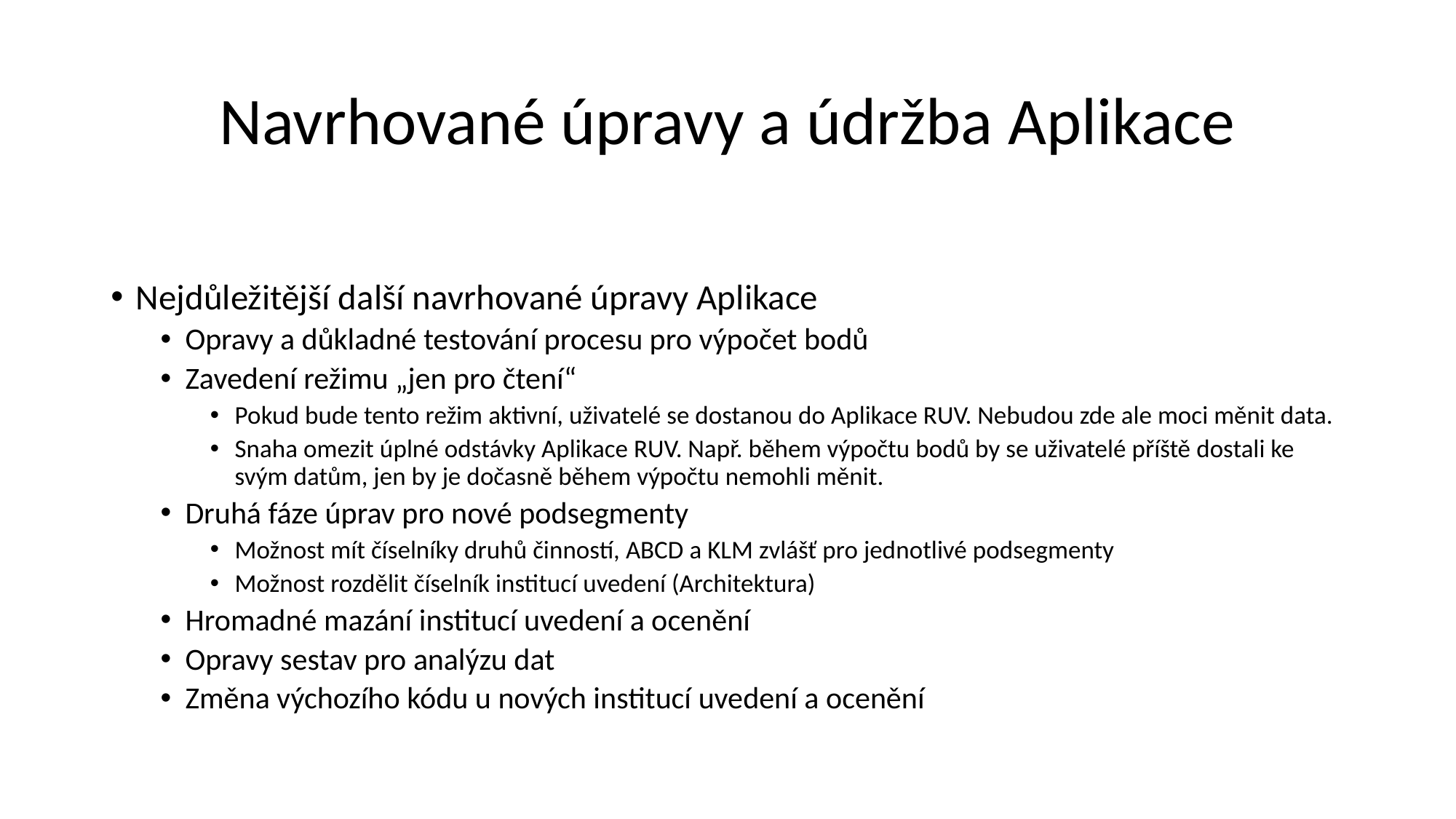

# Navrhované úpravy a údržba Aplikace

Nejdůležitější další navrhované úpravy Aplikace
Opravy a důkladné testování procesu pro výpočet bodů
Zavedení režimu „jen pro čtení“
Pokud bude tento režim aktivní, uživatelé se dostanou do Aplikace RUV. Nebudou zde ale moci měnit data.
Snaha omezit úplné odstávky Aplikace RUV. Např. během výpočtu bodů by se uživatelé příště dostali ke svým datům, jen by je dočasně během výpočtu nemohli měnit.
Druhá fáze úprav pro nové podsegmenty
Možnost mít číselníky druhů činností, ABCD a KLM zvlášť pro jednotlivé podsegmenty
Možnost rozdělit číselník institucí uvedení (Architektura)
Hromadné mazání institucí uvedení a ocenění
Opravy sestav pro analýzu dat
Změna výchozího kódu u nových institucí uvedení a ocenění